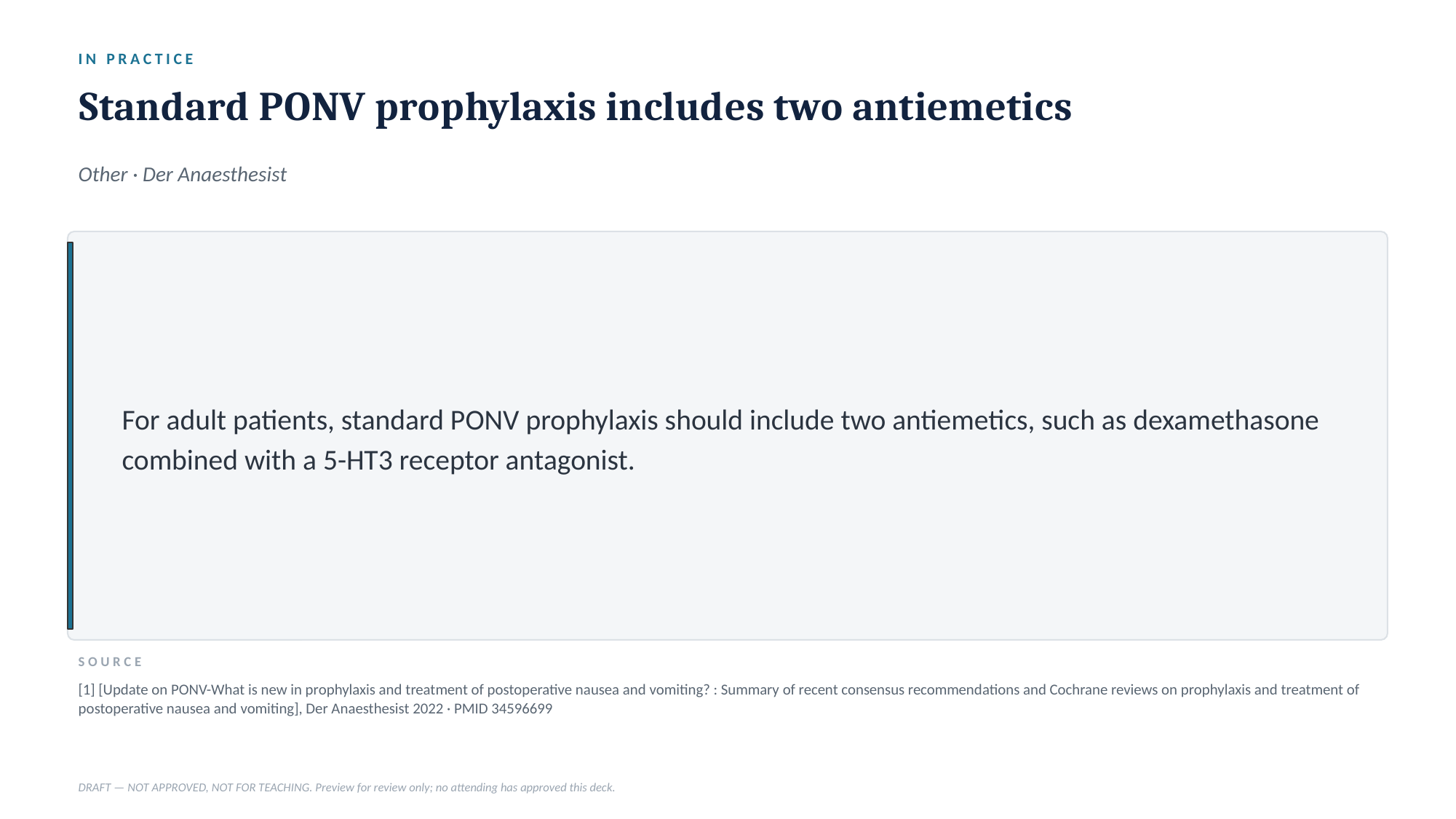

IN PRACTICE
Standard PONV prophylaxis includes two antiemetics
Other · Der Anaesthesist

For adult patients, standard PONV prophylaxis should include two antiemetics, such as dexamethasone combined with a 5-HT3 receptor antagonist.
SOURCE
[1] [Update on PONV-What is new in prophylaxis and treatment of postoperative nausea and vomiting? : Summary of recent consensus recommendations and Cochrane reviews on prophylaxis and treatment of postoperative nausea and vomiting], Der Anaesthesist 2022 · PMID 34596699
DRAFT — NOT APPROVED, NOT FOR TEACHING. Preview for review only; no attending has approved this deck.